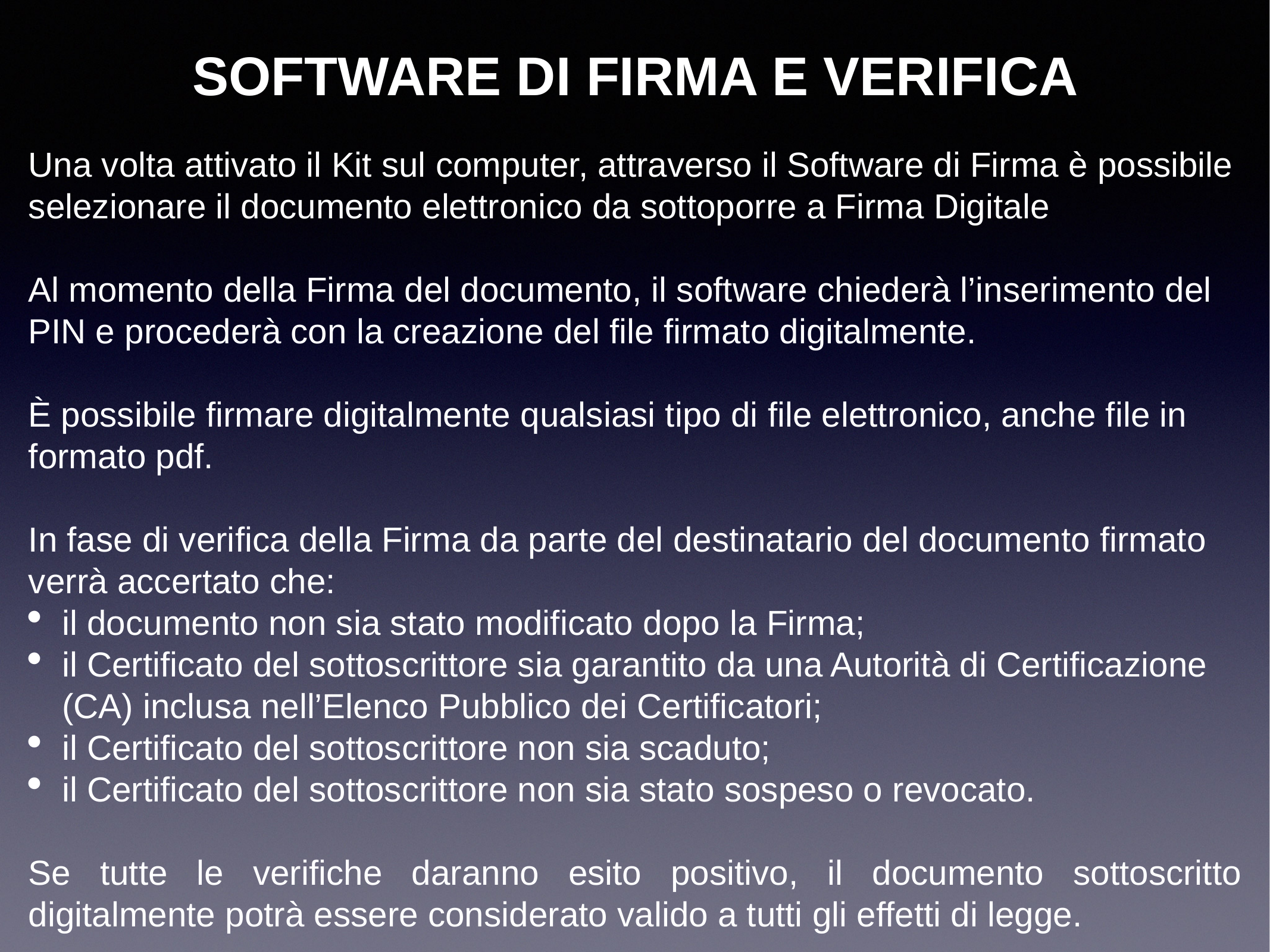

SOFTWARE DI FIRMA E VERIFICA

Una volta attivato il Kit sul computer, attraverso il Software di Firma è possibile selezionare il documento elettronico da sottoporre a Firma Digitale
Al momento della Firma del documento, il software chiederà l’inserimento del PIN e procederà con la creazione del file firmato digitalmente.
È possibile firmare digitalmente qualsiasi tipo di file elettronico, anche file in formato pdf.
In fase di verifica della Firma da parte del destinatario del documento firmato verrà accertato che:
il documento non sia stato modificato dopo la Firma;
il Certificato del sottoscrittore sia garantito da una Autorità di Certificazione (CA) inclusa nell’Elenco Pubblico dei Certificatori;
il Certificato del sottoscrittore non sia scaduto;
il Certificato del sottoscrittore non sia stato sospeso o revocato.

Se tutte le verifiche daranno esito positivo, il documento sottoscritto digitalmente potrà essere considerato valido a tutti gli effetti di legge.